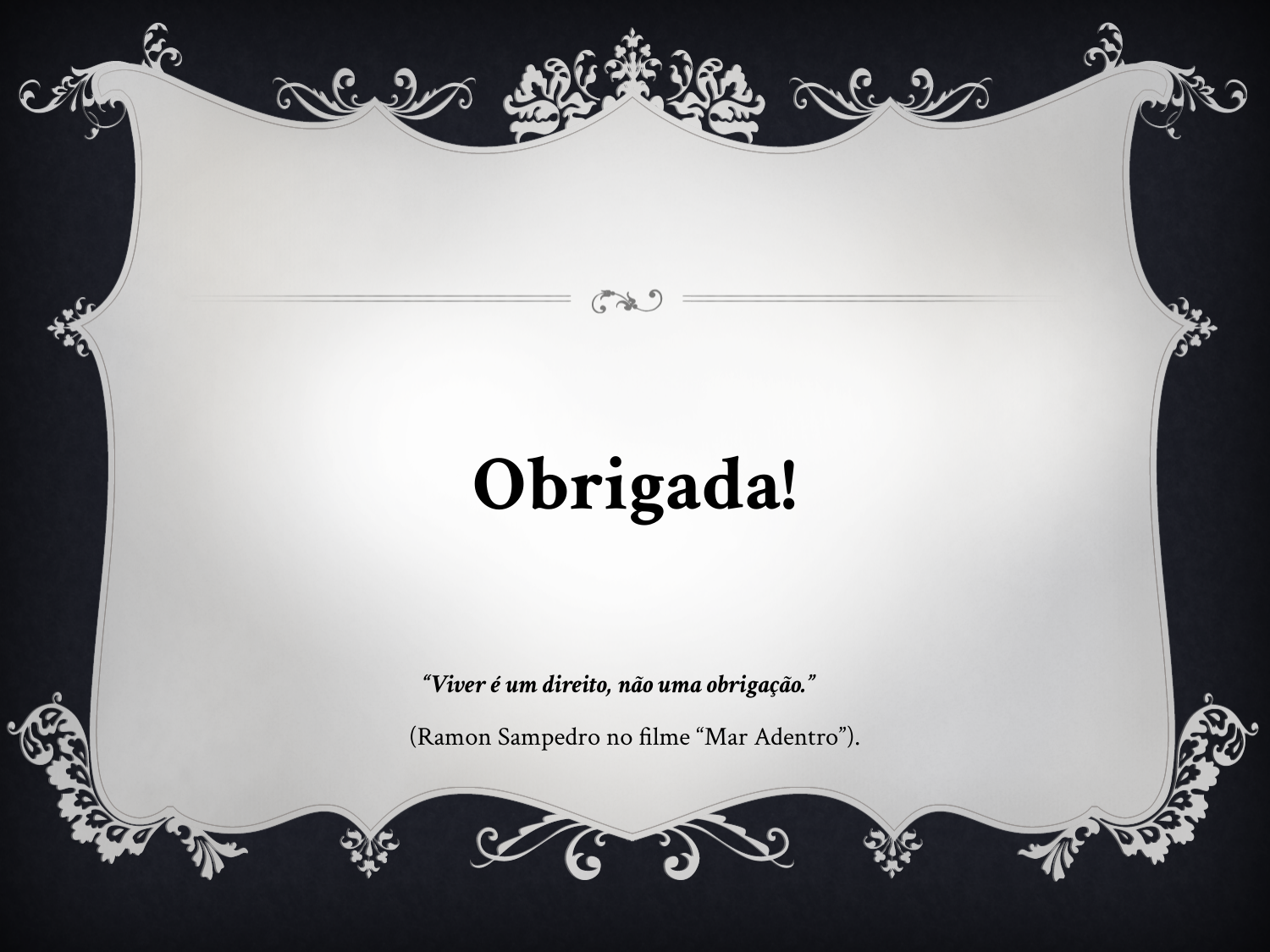

Obrigada!

                           “Viver é um direito, não uma obrigação.”
(Ramon Sampedro no filme “Mar Adentro”).